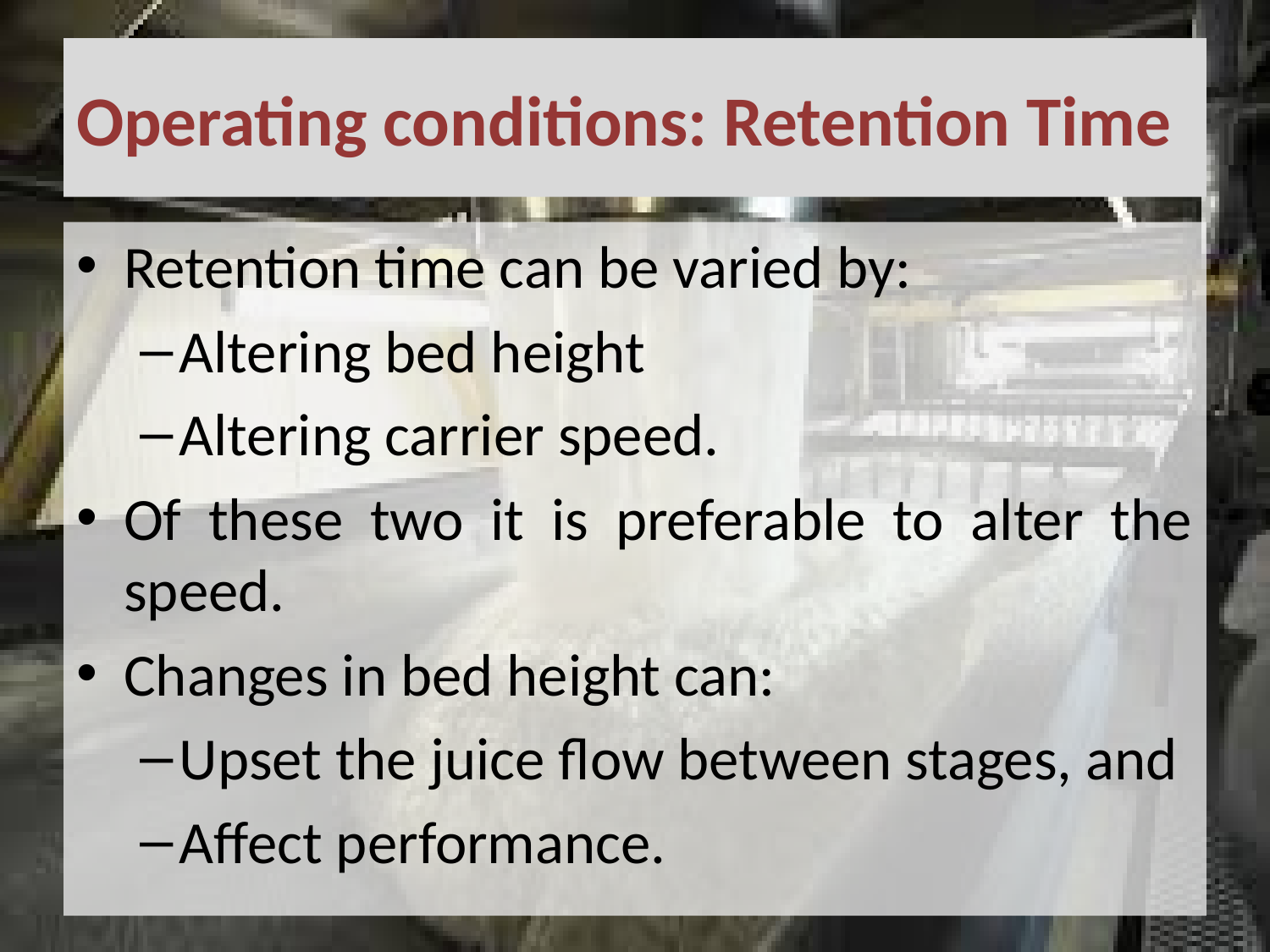

# Operating conditions: Retention Time
Retention time can be varied by:
Altering bed height
Altering carrier speed.
Of these two it is preferable to alter the speed.
Changes in bed height can:
Upset the juice flow between stages, and
Affect performance.